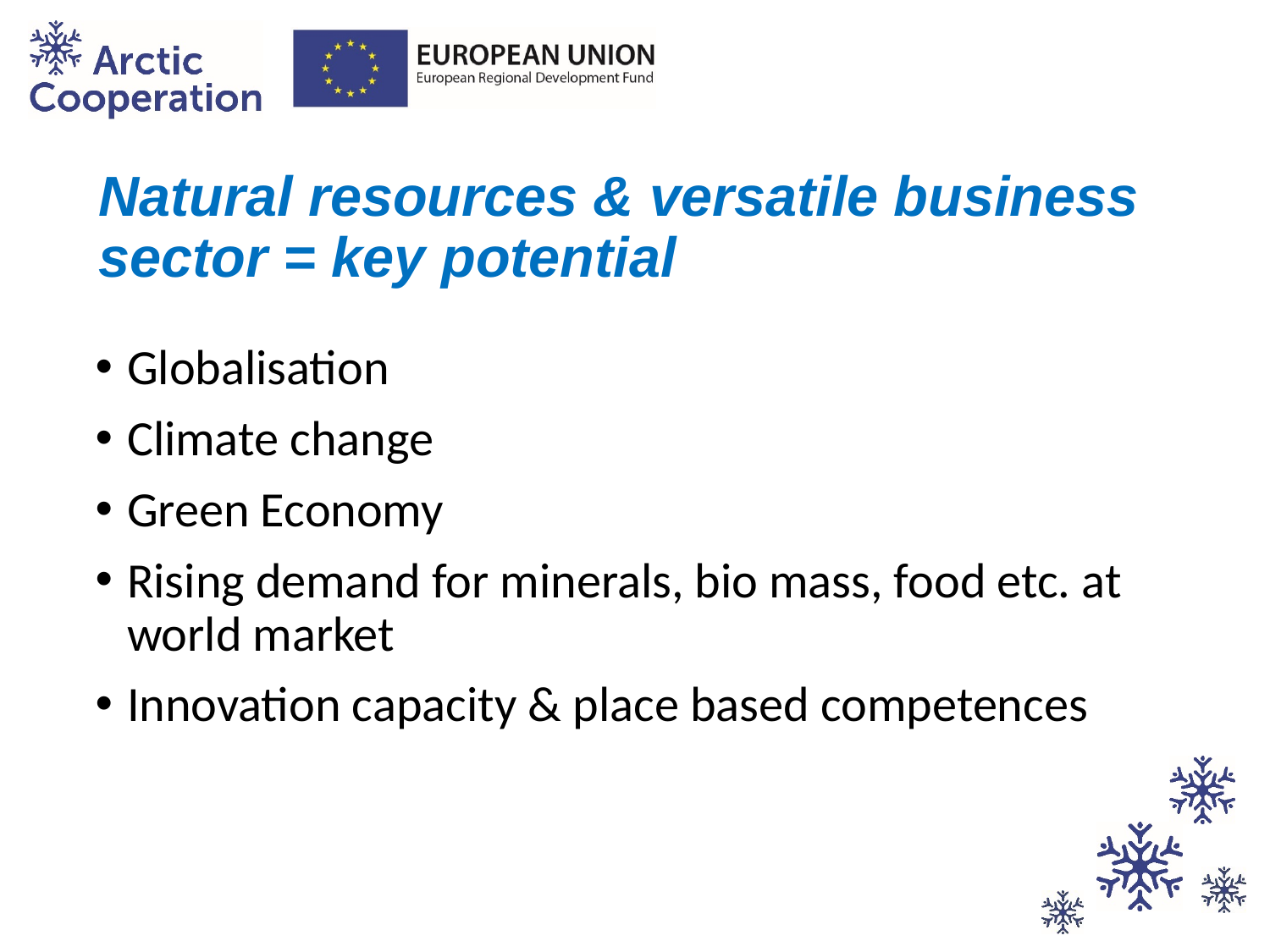

# Natural resources & versatile business sector = key potential
Globalisation
Climate change
Green Economy
Rising demand for minerals, bio mass, food etc. at world market
Innovation capacity & place based competences